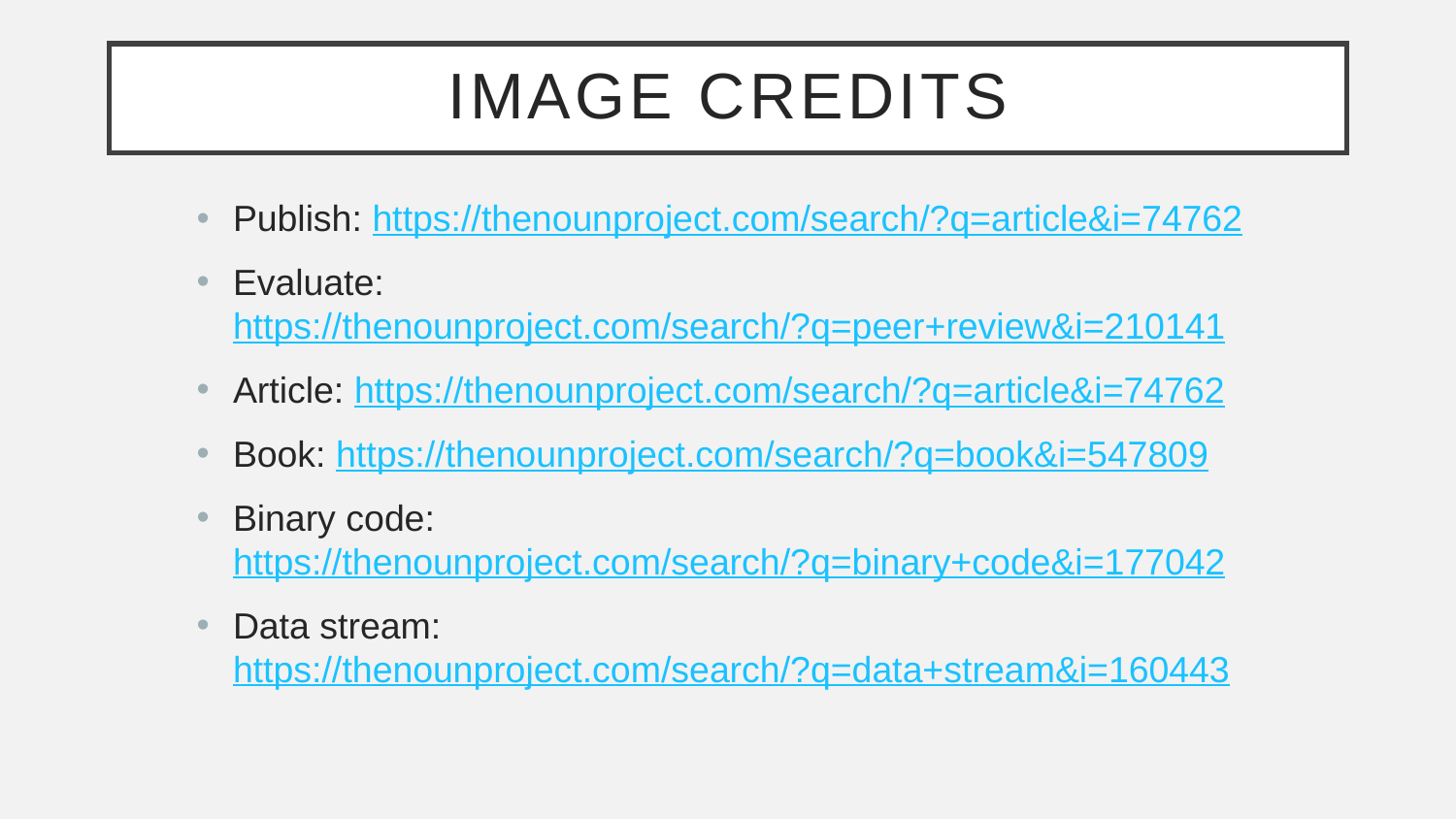

# Image Credits
Publish: https://thenounproject.com/search/?q=article&i=74762
Evaluate: https://thenounproject.com/search/?q=peer+review&i=210141
Article: https://thenounproject.com/search/?q=article&i=74762
Book: https://thenounproject.com/search/?q=book&i=547809
Binary code: https://thenounproject.com/search/?q=binary+code&i=177042
Data stream: https://thenounproject.com/search/?q=data+stream&i=160443